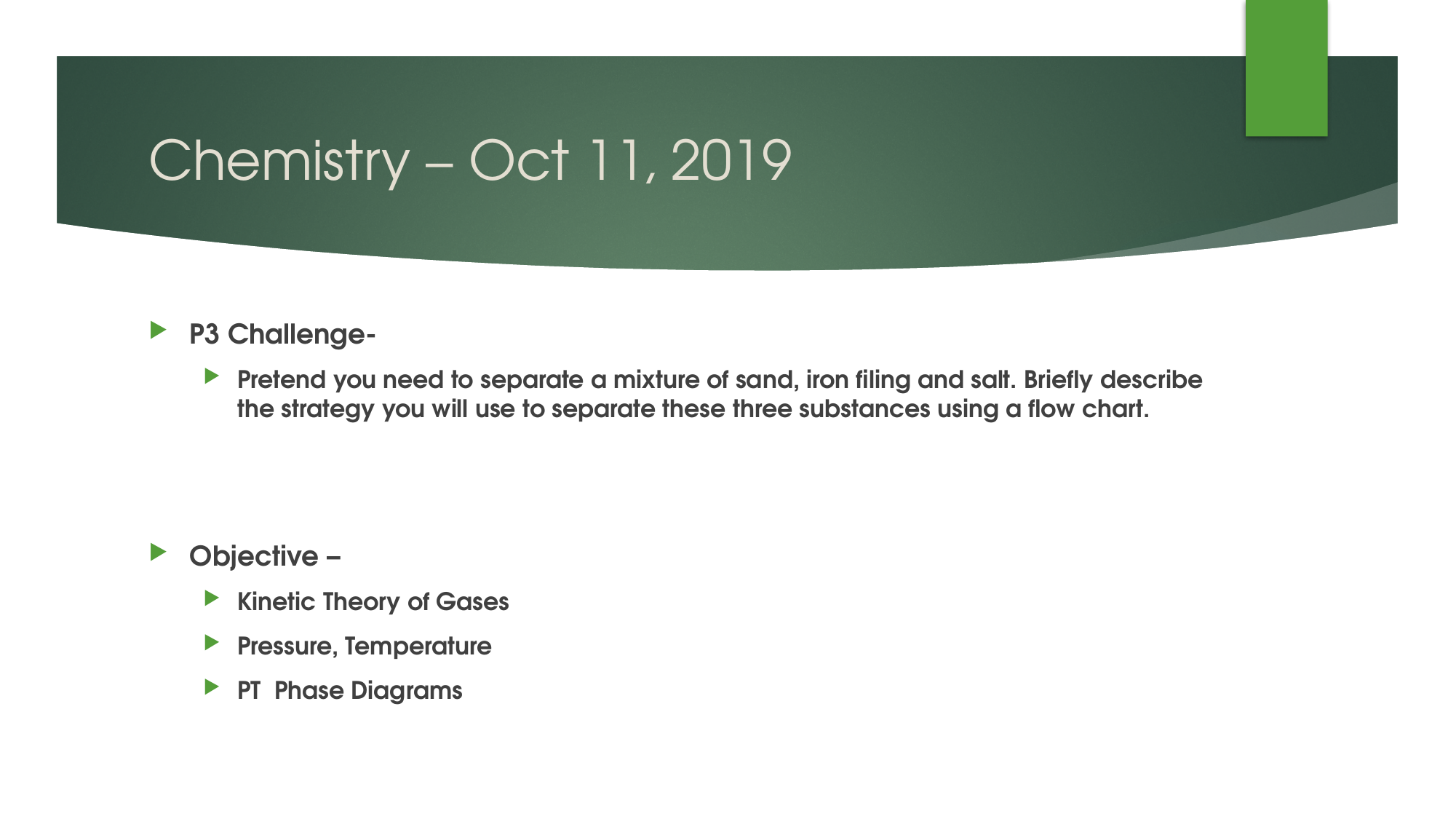

# Chemistry – Oct 11, 2019
P3 Challenge-
Pretend you need to separate a mixture of sand, iron filing and salt. Briefly describe the strategy you will use to separate these three substances using a flow chart.

Objective –
Kinetic Theory of Gases
Pressure, Temperature
PT  Phase Diagrams